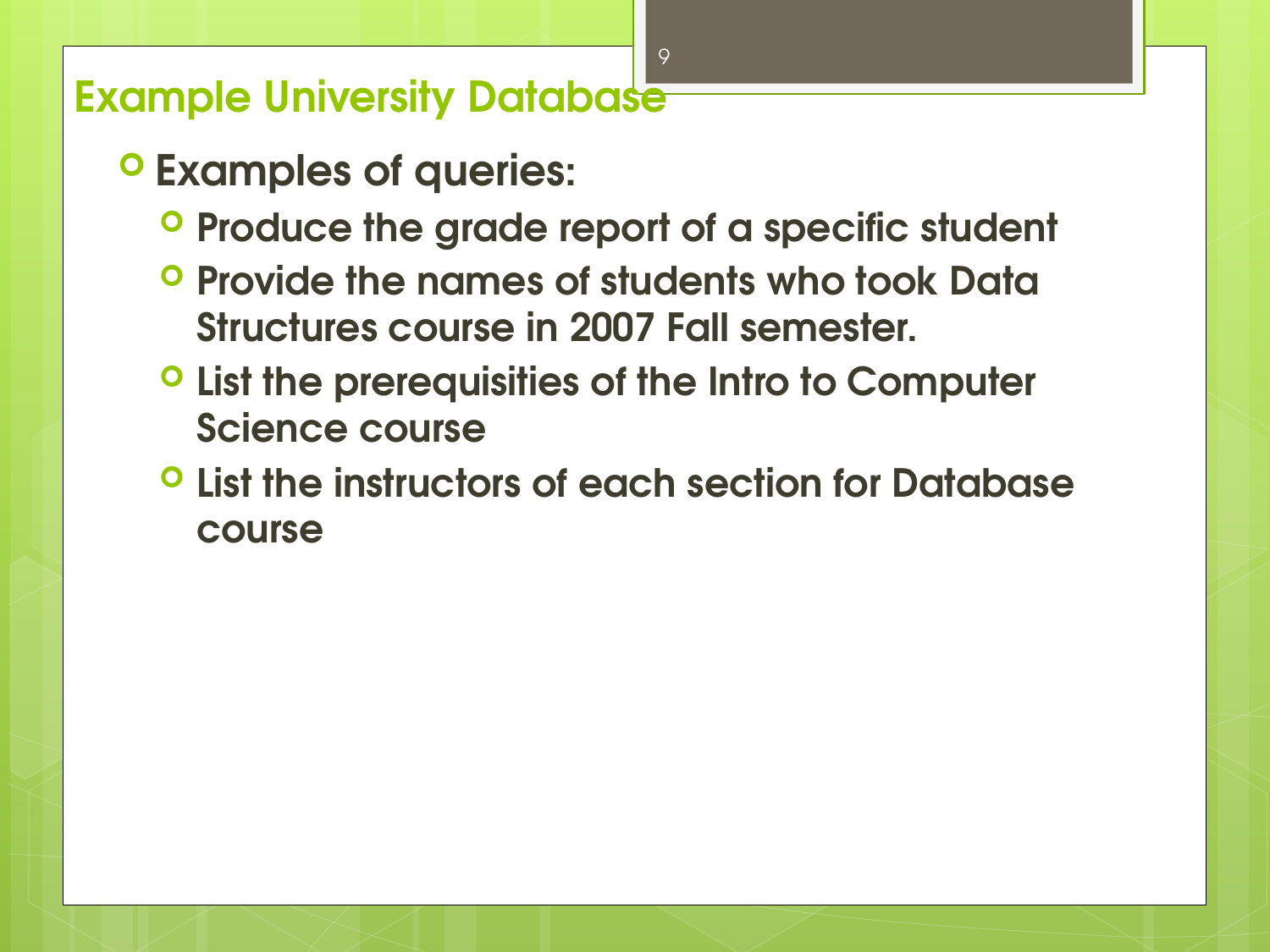

9
# Example University Database
Examples of queries:
Produce the grade report of a specific student
Provide the names of students who took Data Structures course in 2007 Fall semester.
List the prerequisities of the Intro to Computer Science course
List the instructors of each section for Database course